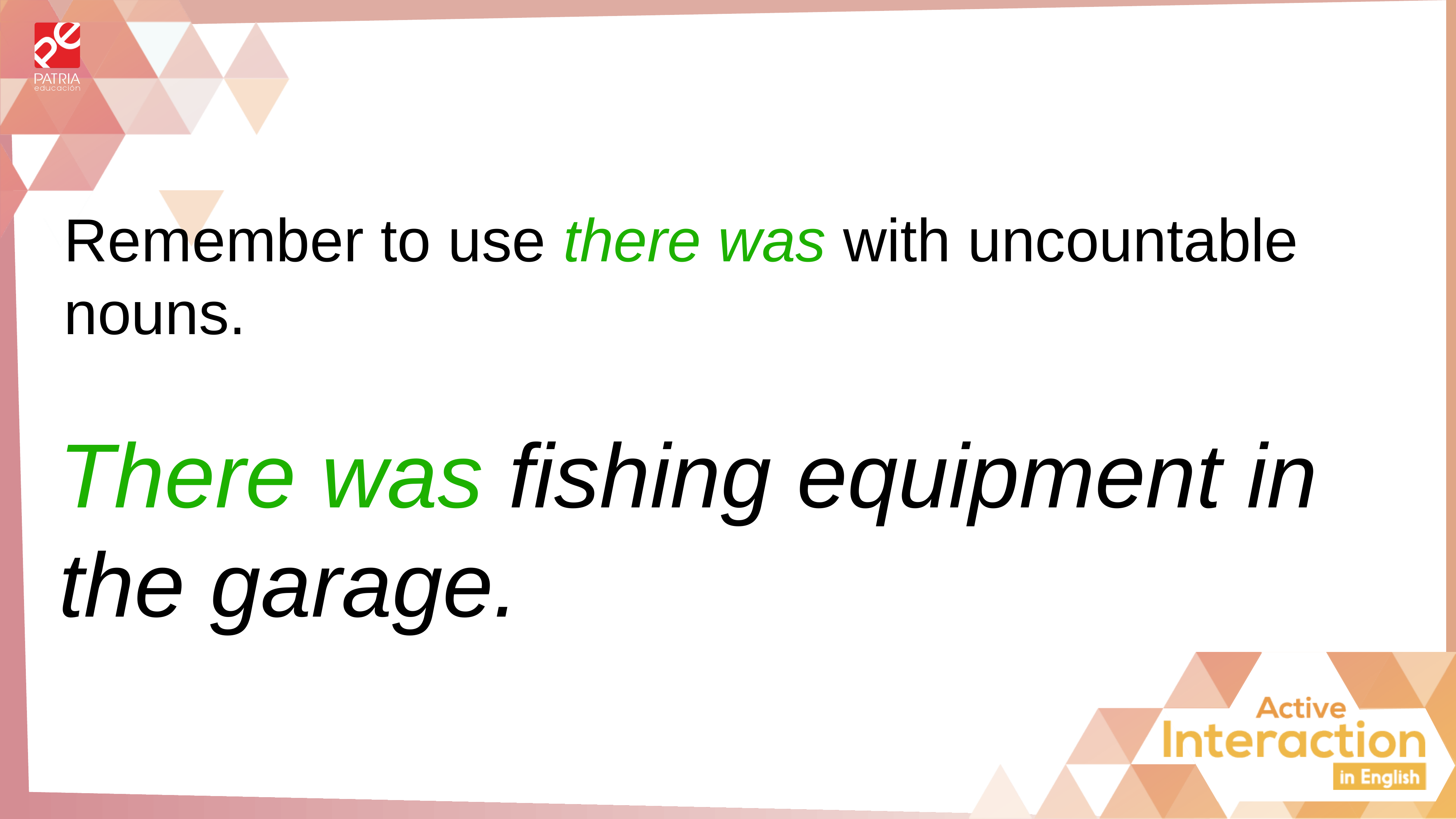

Remember to use there was with uncountable nouns.
There was fishing equipment in the garage.